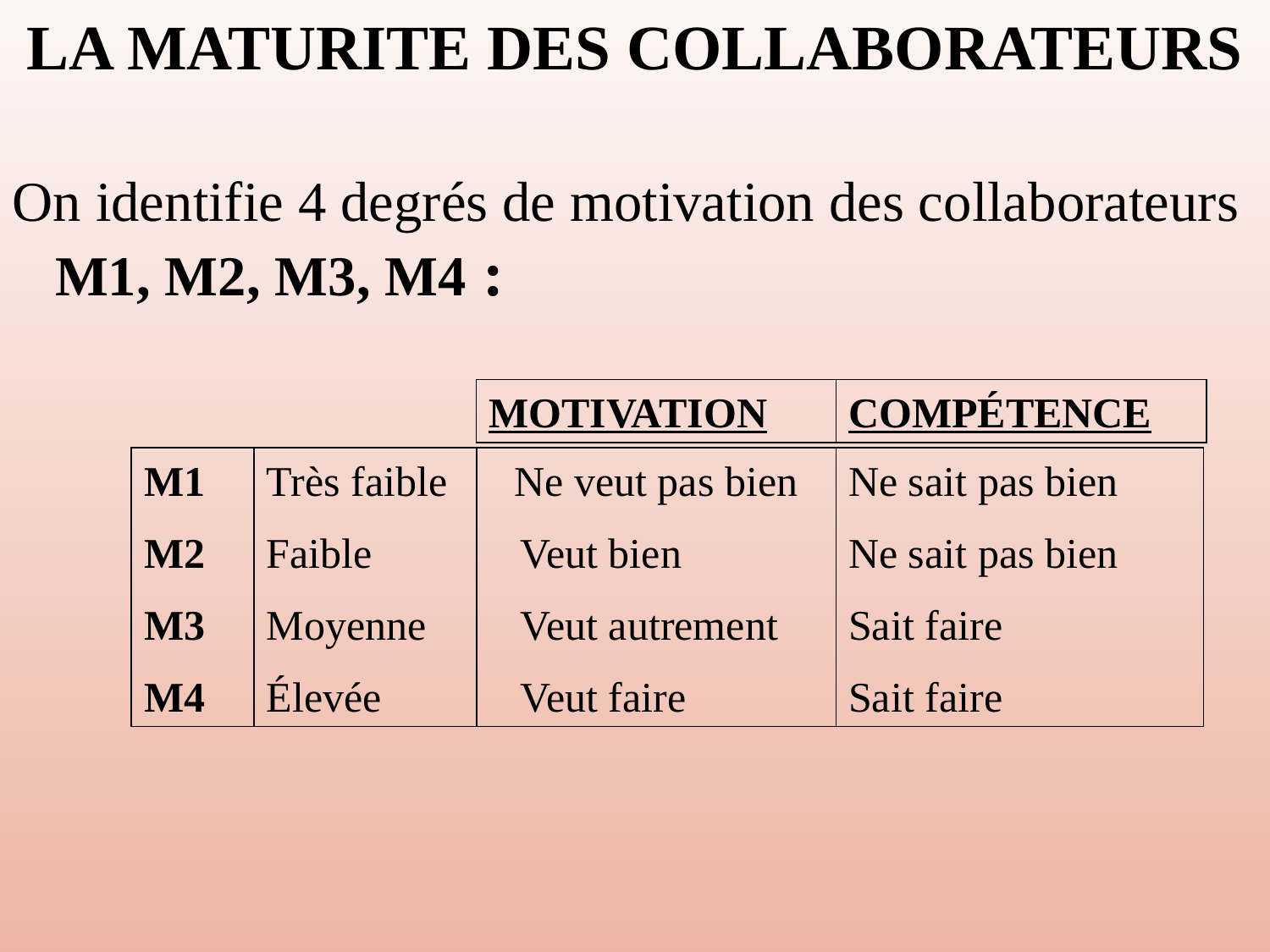

LA MATURITE DES COLLABORATEURS
On identifie 4 degrés de motivation des collaborateurs     M1, M2, M3, M4 :
MOTIVATION
COMPÉTENCE
M1
M2
M3
M4
Très faible
Faible
Moyenne
Élevée
Ne veut pas bien
   Veut bien
   Veut autrement
   Veut faire
Ne sait pas bien
Ne sait pas bien
Sait faire
Sait faire